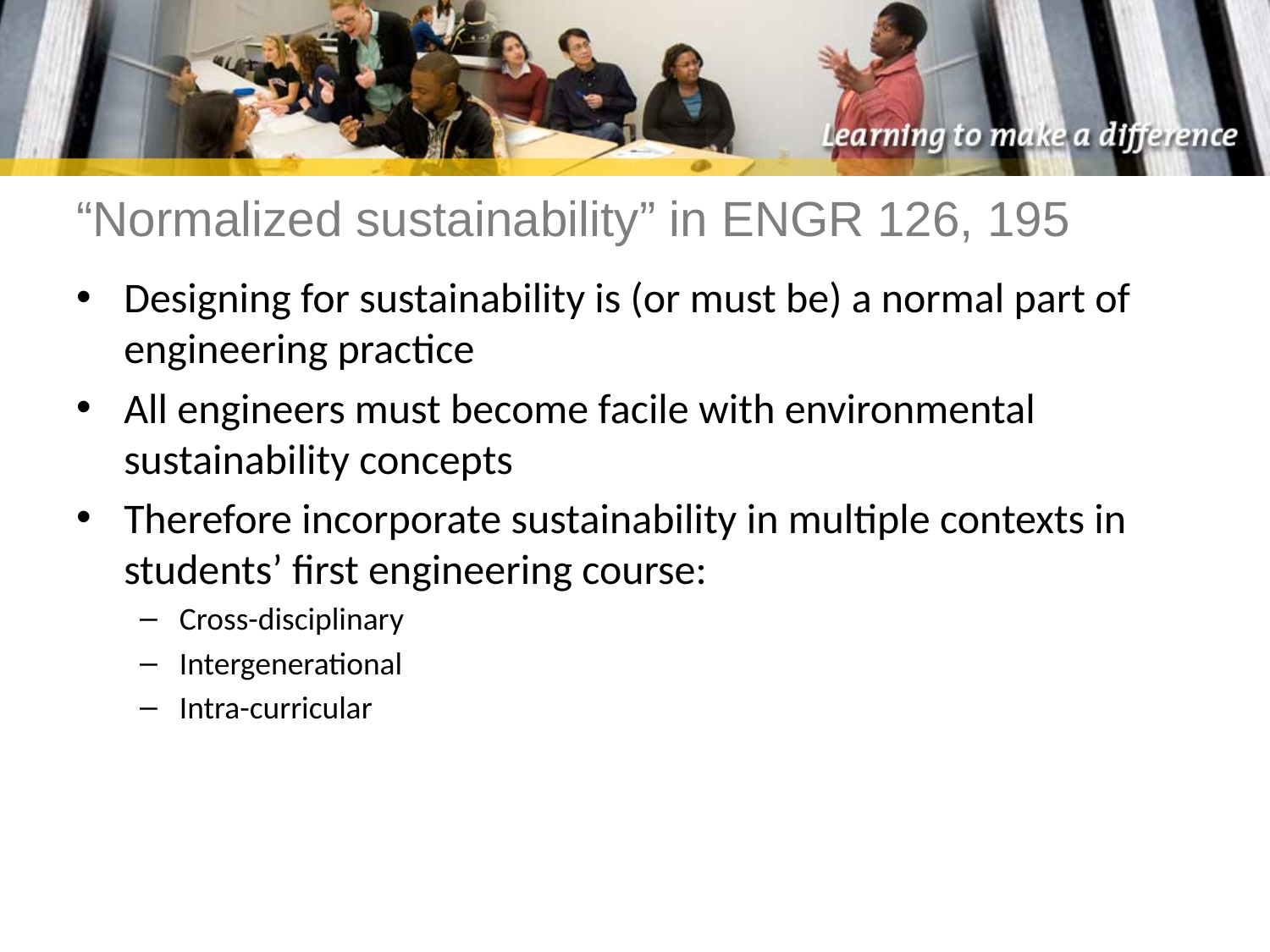

# “Normalized sustainability” in ENGR 126, 195
Designing for sustainability is (or must be) a normal part of engineering practice
All engineers must become facile with environmental sustainability concepts
Therefore incorporate sustainability in multiple contexts in students’ first engineering course:
Cross-disciplinary
Intergenerational
Intra-curricular